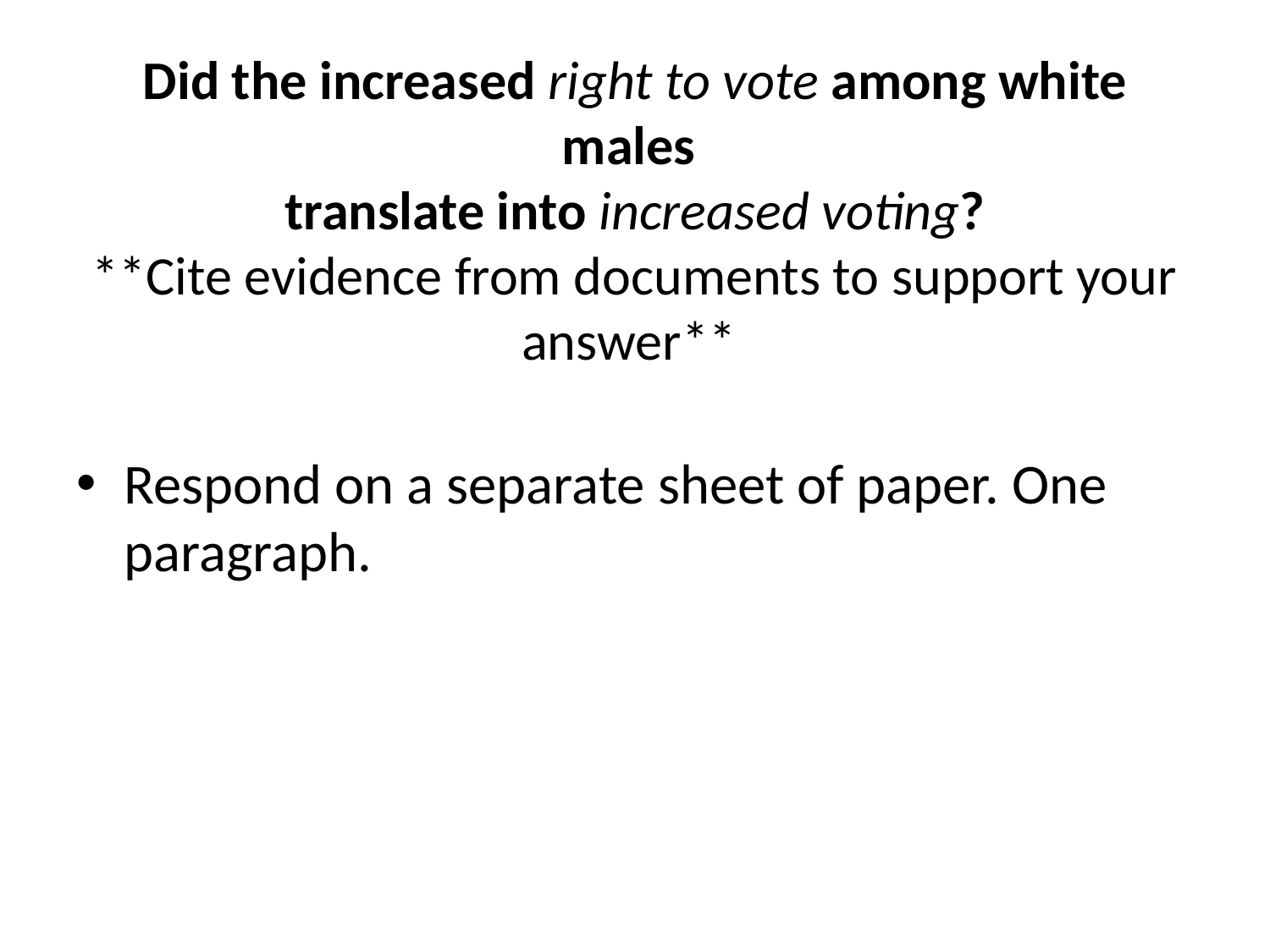

# Did the increased right to vote among white males translate into increased voting? **Cite evidence from documents to support your answer**

Respond on a separate sheet of paper. One paragraph.